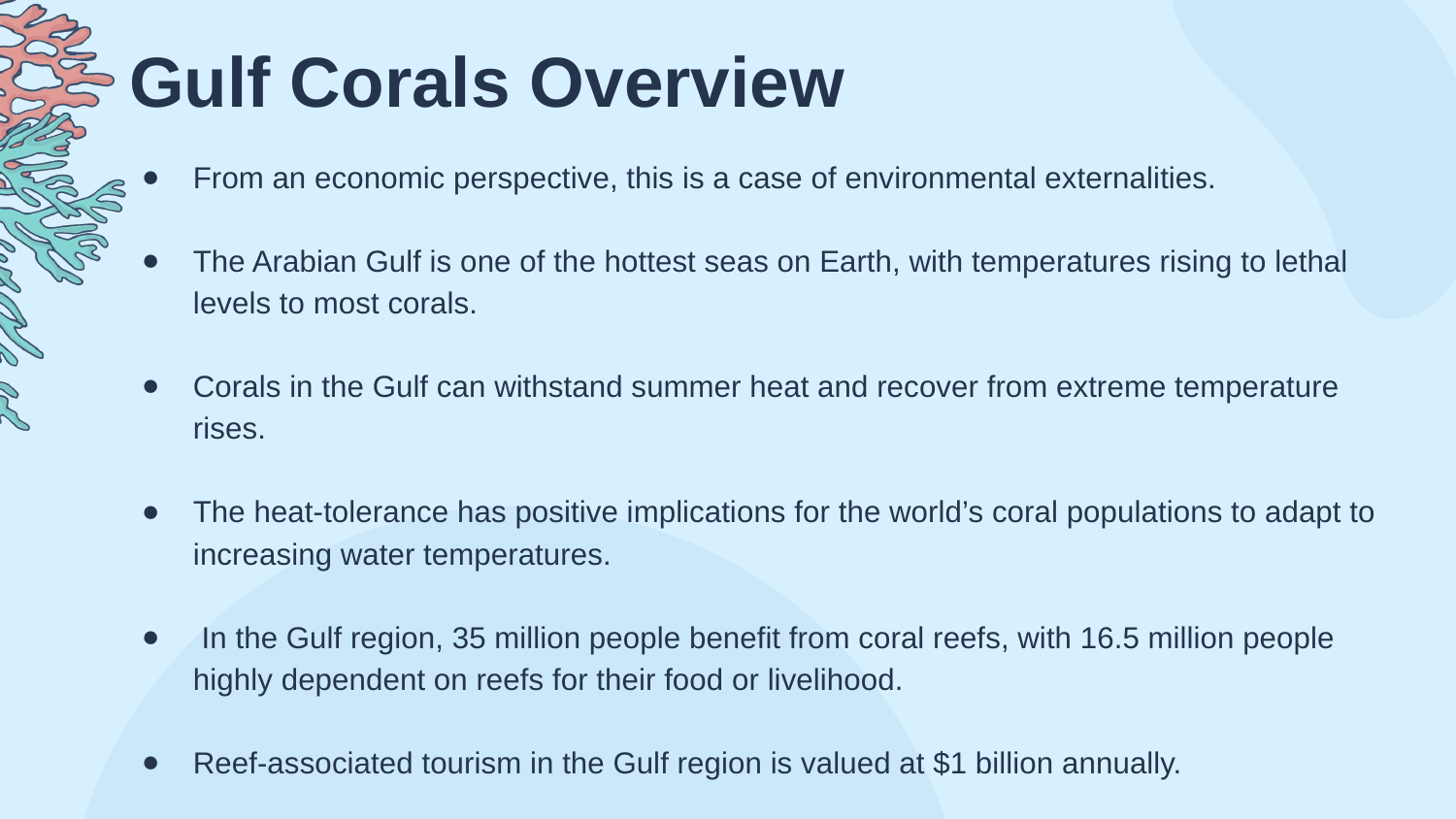

# Gulf Corals Overview
From an economic perspective, this is a case of environmental externalities.

The Arabian Gulf is one of the hottest seas on Earth, with temperatures rising to lethal levels to most corals.

Corals in the Gulf can withstand summer heat and recover from extreme temperature rises.

The heat-tolerance has positive implications for the world’s coral populations to adapt to increasing water temperatures.

 In the Gulf region, 35 million people benefit from coral reefs, with 16.5 million people highly dependent on reefs for their food or livelihood.

Reef-associated tourism in the Gulf region is valued at $1 billion annually.